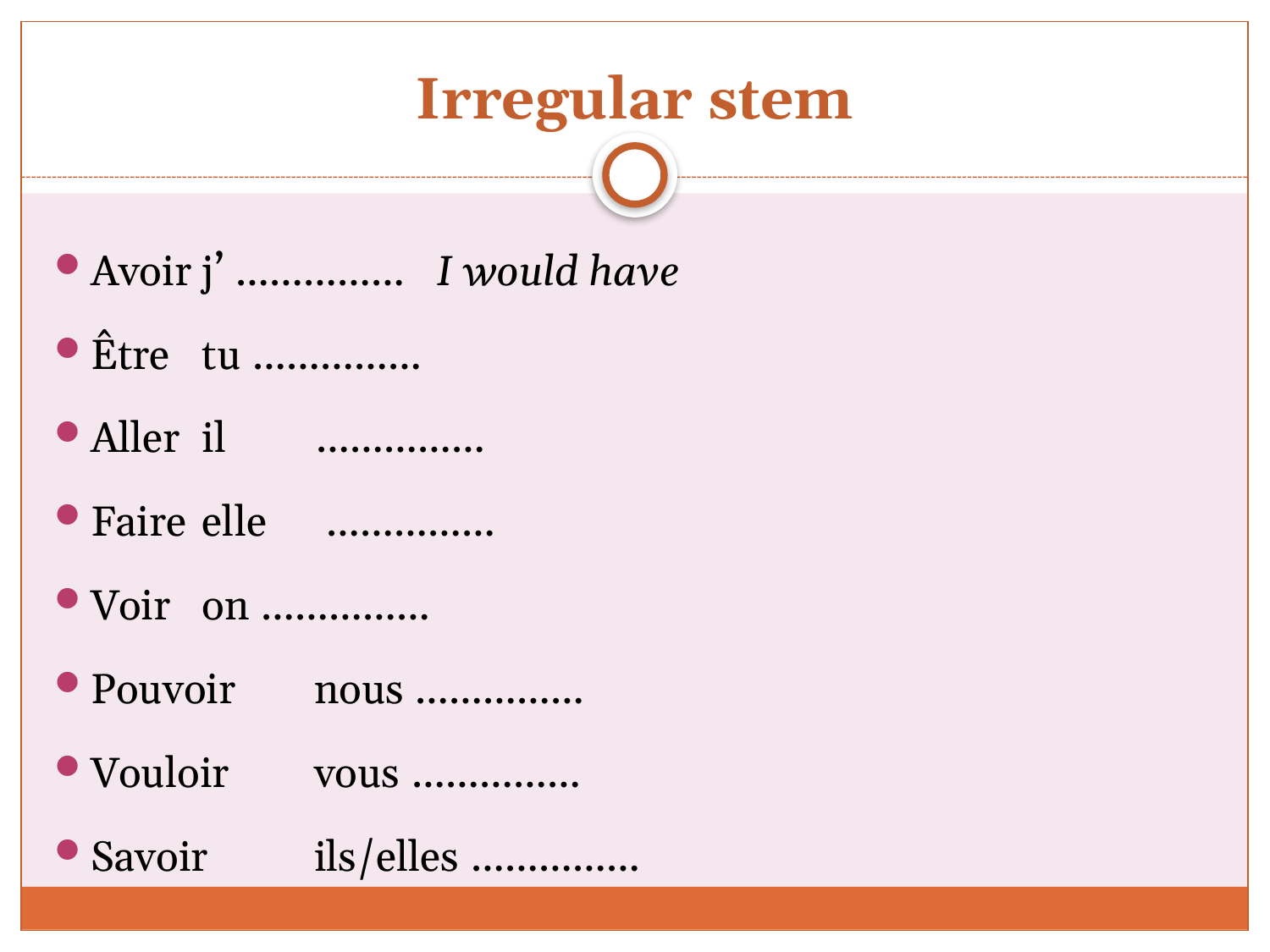

# Irregular stem
Avoir		j’ ……………		 I would have
Être			tu ……………
Aller		il	……………
Faire		elle	 ……………
Voir			on ……………
Pouvoir		nous ……………
Vouloir		vous ……………
Savoir		ils/elles ……………